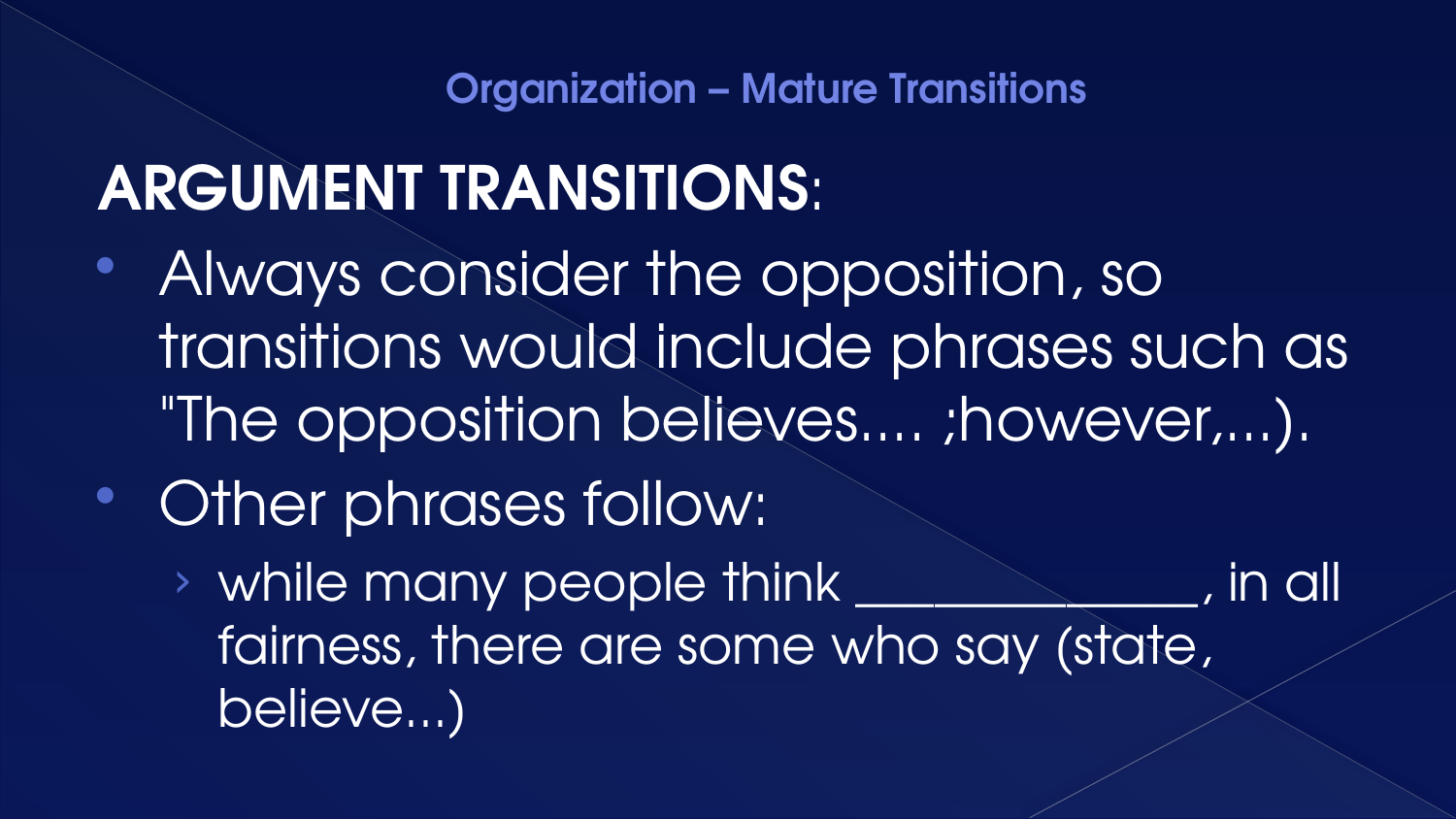

# Organization – Mature Transitions
ARGUMENT TRANSITIONS:
Always consider the opposition, so transitions would include phrases such as "The opposition believes.... ;however,...).
Other phrases follow:
while many people think _____________, in all fairness, there are some who say (state, believe...)